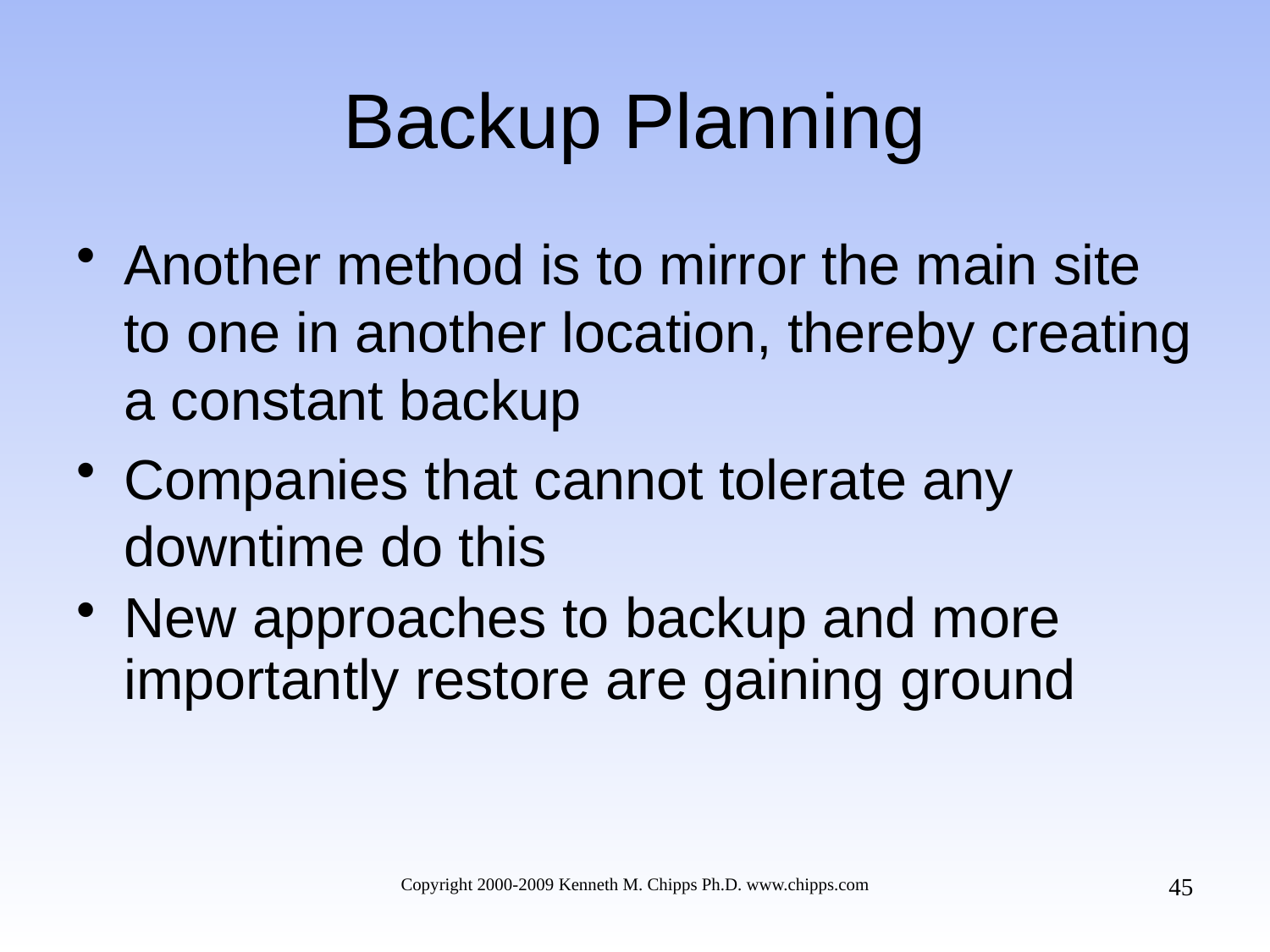

# Backup Planning
Another method is to mirror the main site to one in another location, thereby creating a constant backup
Companies that cannot tolerate any downtime do this
New approaches to backup and more importantly restore are gaining ground
45
Copyright 2000-2009 Kenneth M. Chipps Ph.D. www.chipps.com